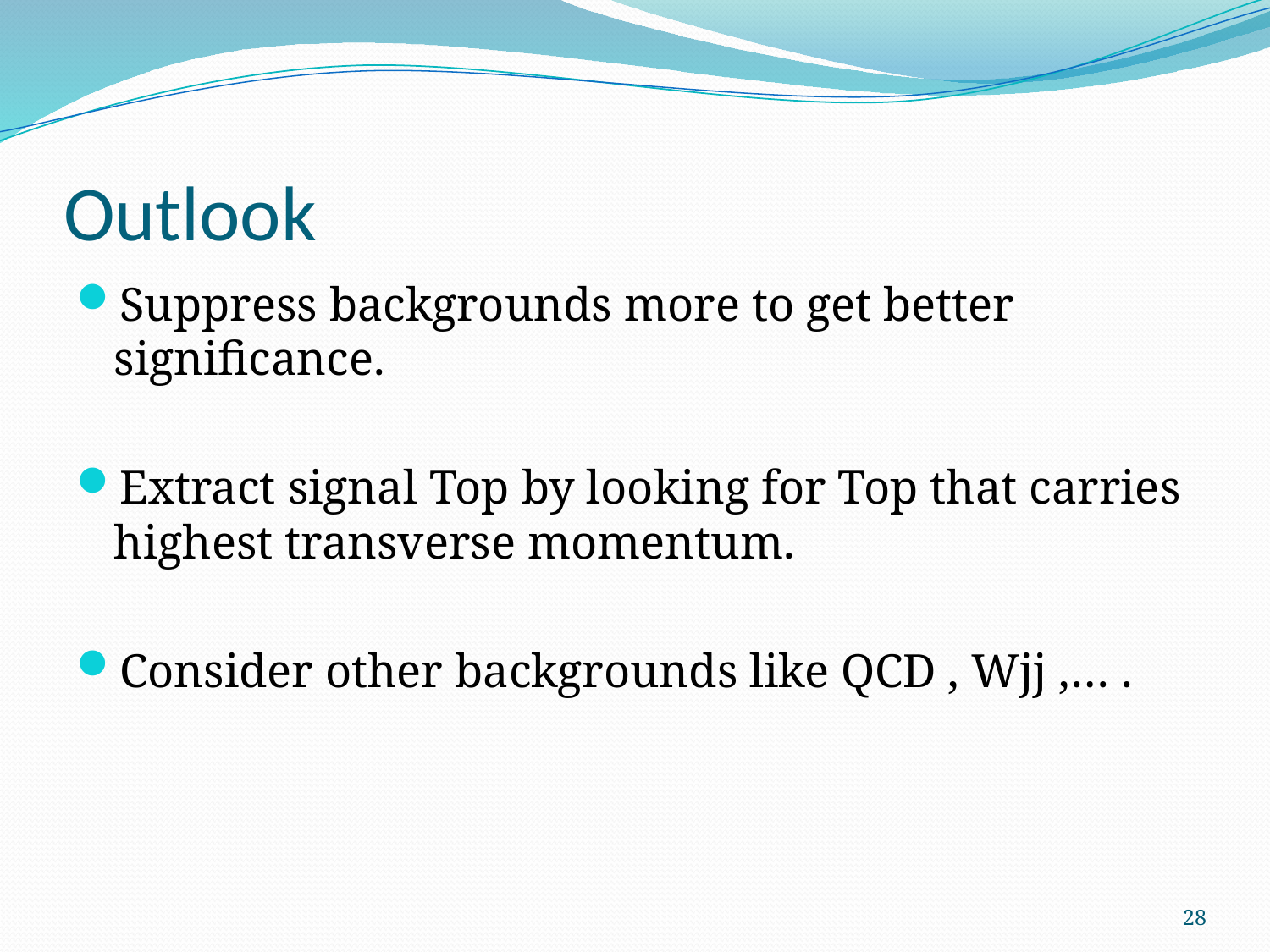

# Outlook
Suppress backgrounds more to get better significance.

Extract signal Top by looking for Top that carries highest transverse momentum.

Consider other backgrounds like QCD , Wjj ,… .

28